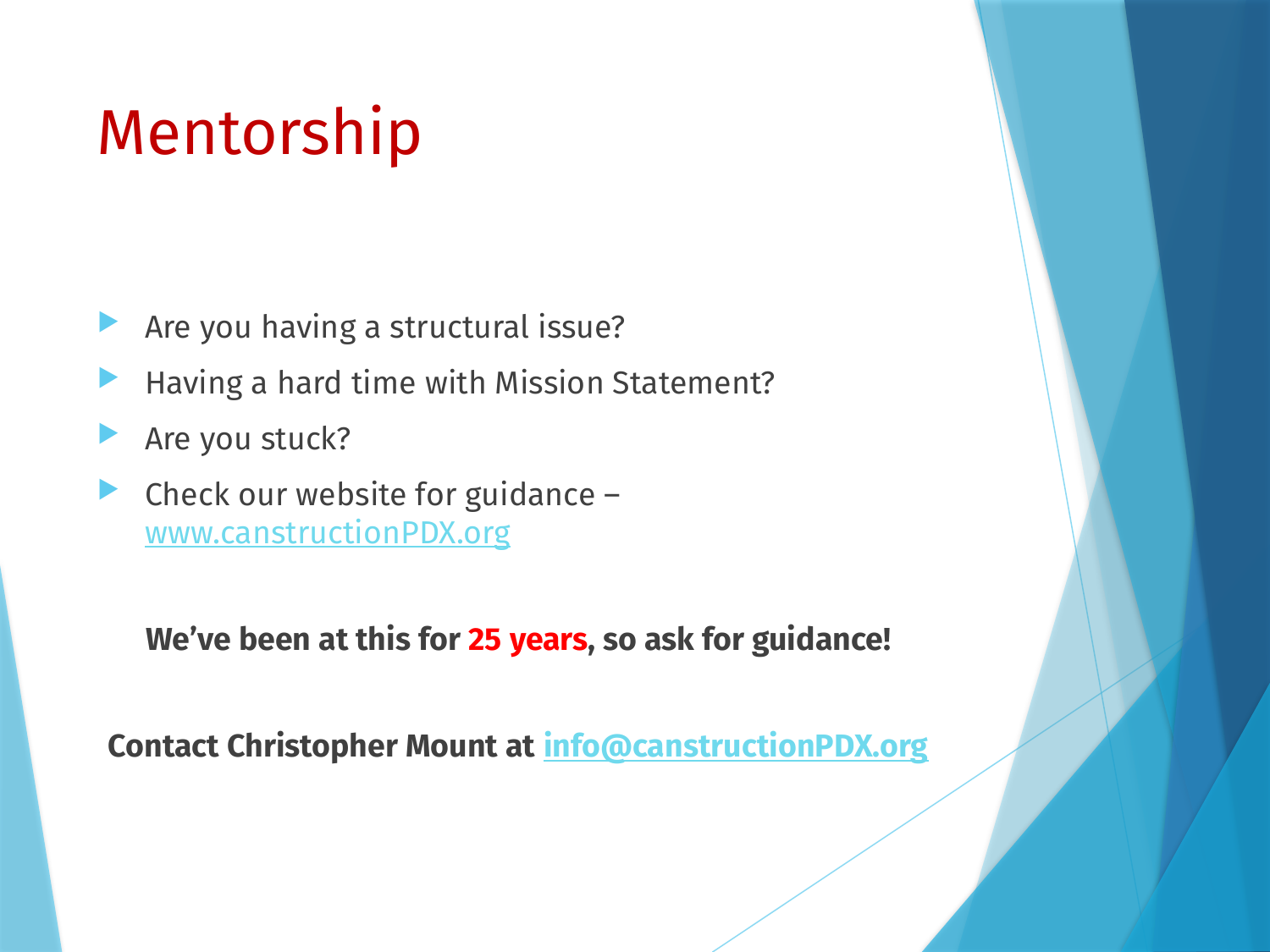

# Mentorship
Are you having a structural issue?
Having a hard time with Mission Statement?
Are you stuck?
Check our website for guidance – www.canstructionPDX.org

We’ve been at this for 25 years, so ask for guidance!

Contact Christopher Mount at info@canstructionPDX.org